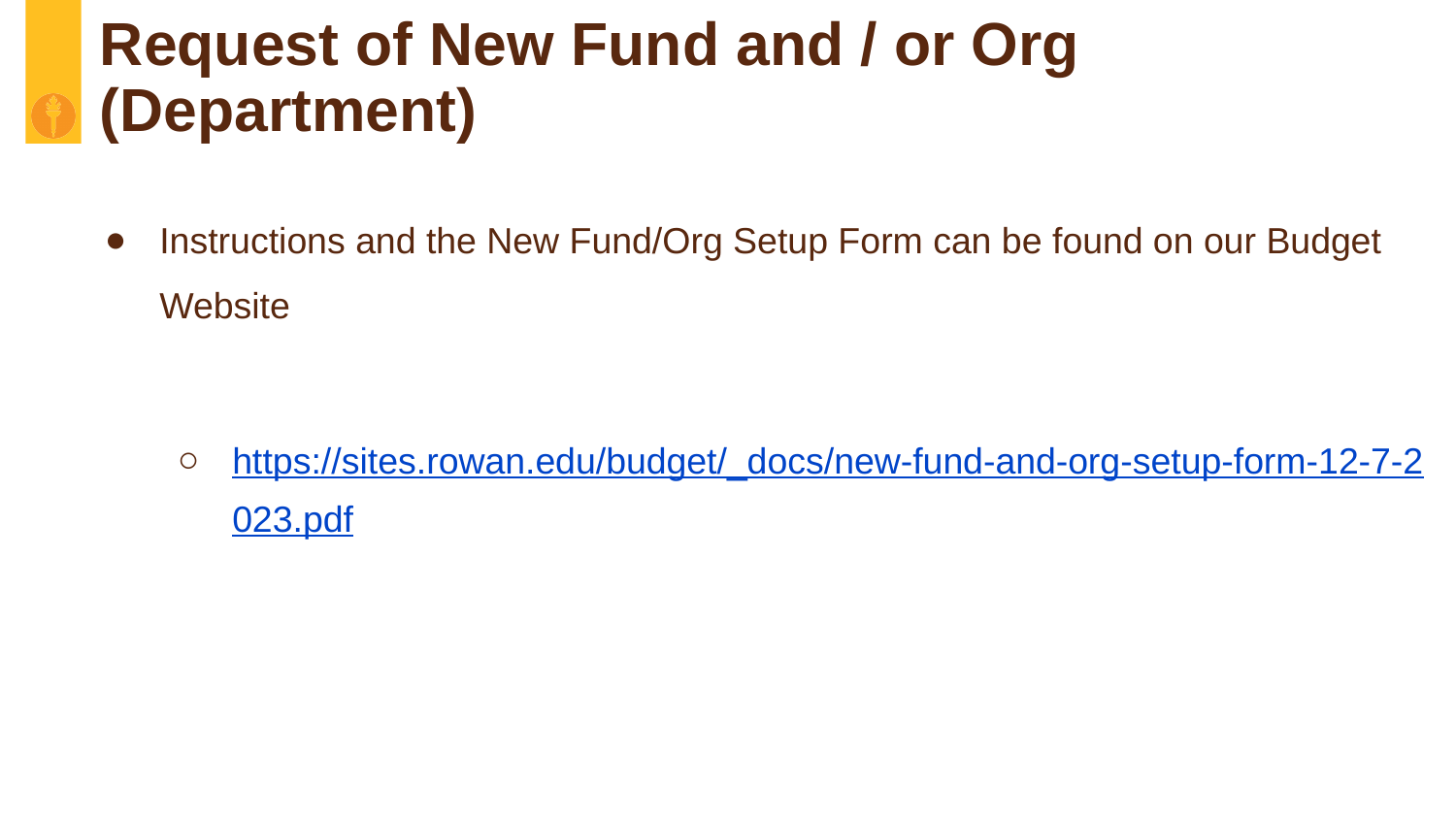

# Request of New Fund and / or Org (Department)
Instructions and the New Fund/Org Setup Form can be found on our Budget Website

https://sites.rowan.edu/budget/_docs/new-fund-and-org-setup-form-12-7-2023.pdf